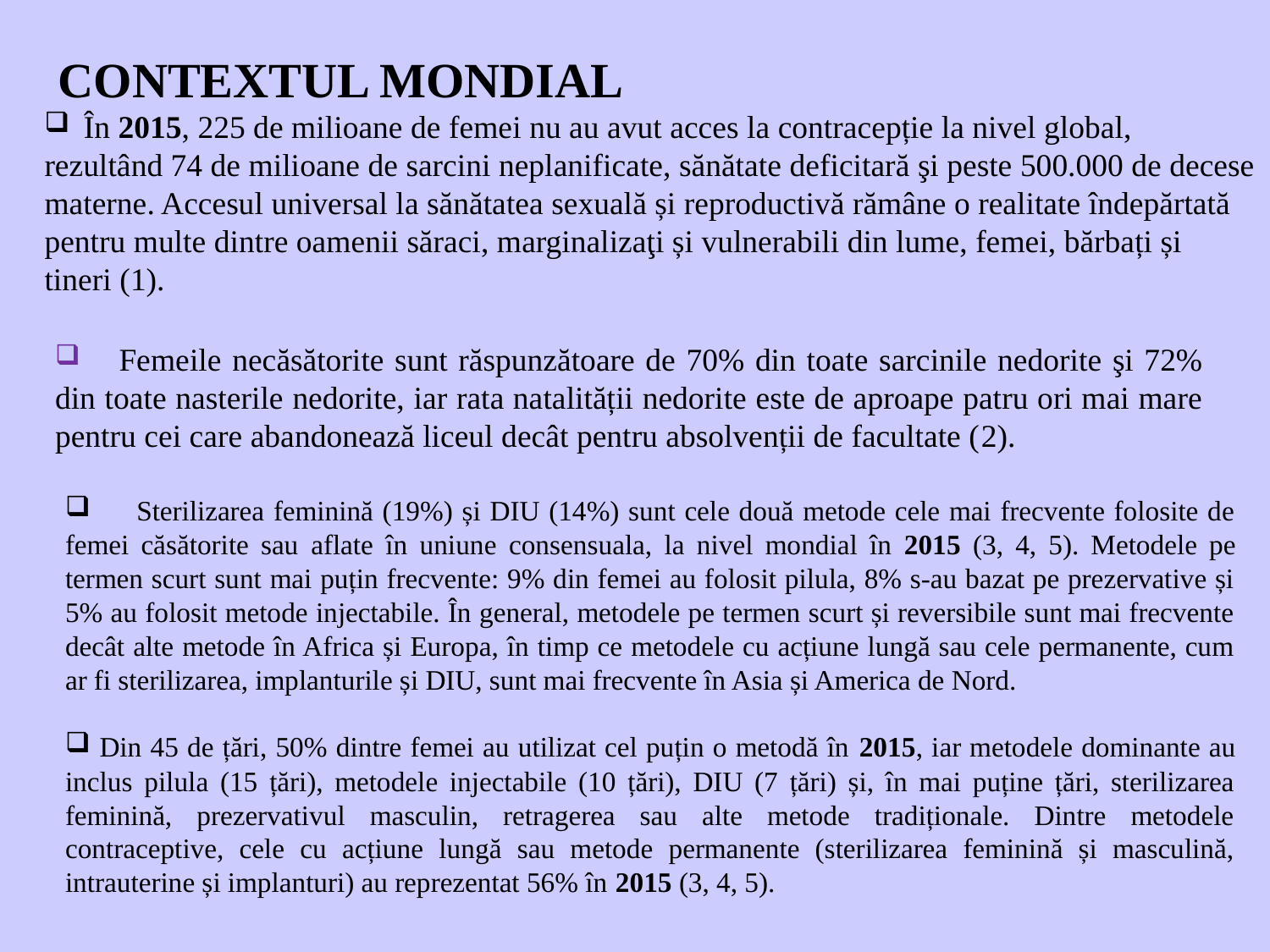

CONTEXTUL MONDIAL

  În 2015, 225 de milioane de femei nu au avut acces la contracepție la nivel global, rezultând 74 de milioane de sarcini neplanificate, sănătate deficitară şi peste 500.000 de decese materne. Accesul universal la sănătatea sexuală și reproductivă rămâne o realitate îndepărtată pentru multe dintre oamenii săraci, marginalizaţi și vulnerabili din lume, femei, bărbați și tineri (1).

    Femeile necăsătorite sunt răspunzătoare de 70% din toate sarcinile nedorite şi 72% din toate nasterile nedorite, iar rata natalității nedorite este de aproape patru ori mai mare pentru cei care abandonează liceul decât pentru absolvenții de facultate (2).
     Sterilizarea feminină (19%) și DIU (14%) sunt cele două metode cele mai frecvente folosite de femei căsătorite sau aflate în uniune consensuala, la nivel mondial în 2015 (3, 4, 5). Metodele pe termen scurt sunt mai puțin frecvente: 9% din femei au folosit pilula, 8% s-au bazat pe prezervative și 5% au folosit metode injectabile. În general, metodele pe termen scurt și reversibile sunt mai frecvente decât alte metode în Africa și Europa, în timp ce metodele cu acțiune lungă sau cele permanente, cum ar fi sterilizarea, implanturile și DIU, sunt mai frecvente în Asia și America de Nord.

 Din 45 de țări, 50% dintre femei au utilizat cel puțin o metodă în 2015, iar metodele dominante au inclus pilula (15 țări), metodele injectabile (10 țări), DIU (7 țări) și, în mai puține țări, sterilizarea feminină, prezervativul masculin, retragerea sau alte metode tradiționale. Dintre metodele contraceptive, cele cu acțiune lungă sau metode permanente (sterilizarea feminină și masculină, intrauterine și implanturi) au reprezentat 56% în 2015 (3, 4, 5).